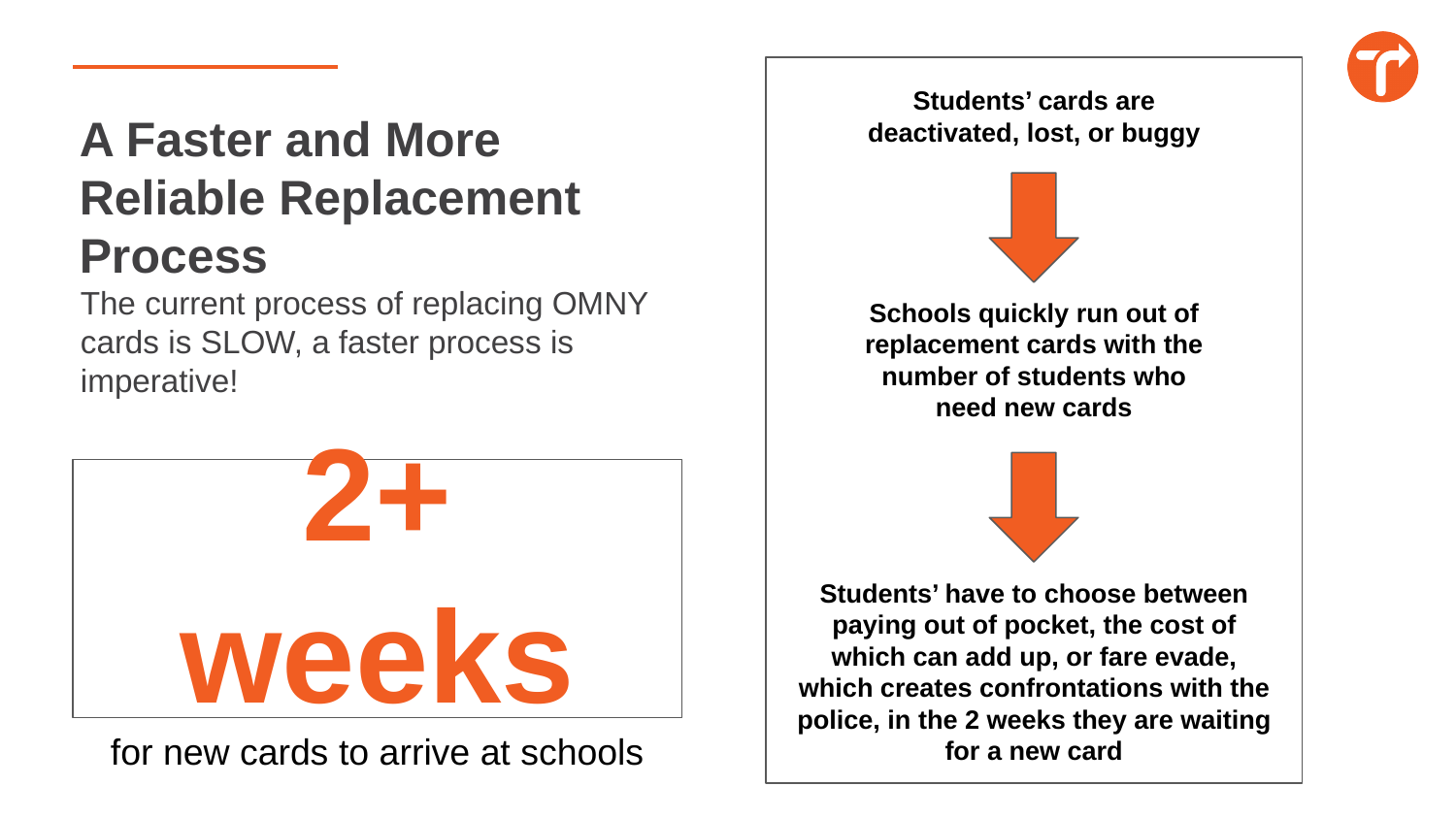

Students’ cards are deactivated, lost, or buggy
A Faster and More Reliable Replacement Process

Schools quickly run out of replacement cards with the number of students who need new cards
The current process of replacing OMNY cards is SLOW, a faster process is imperative!

2+ weeks
for new cards to arrive at schools
Students’ have to choose between paying out of pocket, the cost of which can add up, or fare evade, which creates confrontations with the police, in the 2 weeks they are waiting for a new card